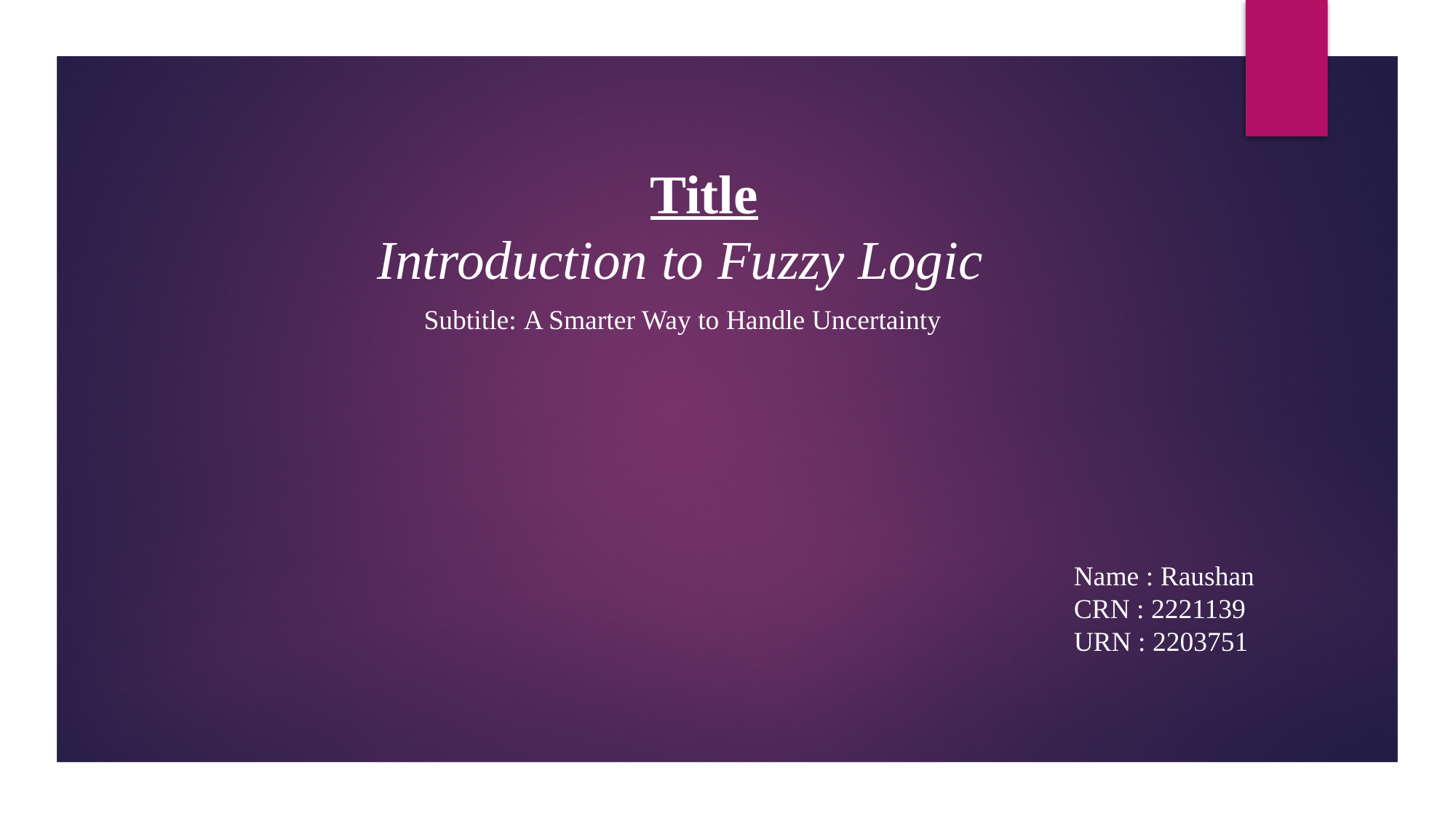

Title
Introduction to Fuzzy Logic
Subtitle: A Smarter Way to Handle Uncertainty
Name : Raushan
CRN : 2221139
URN : 2203751